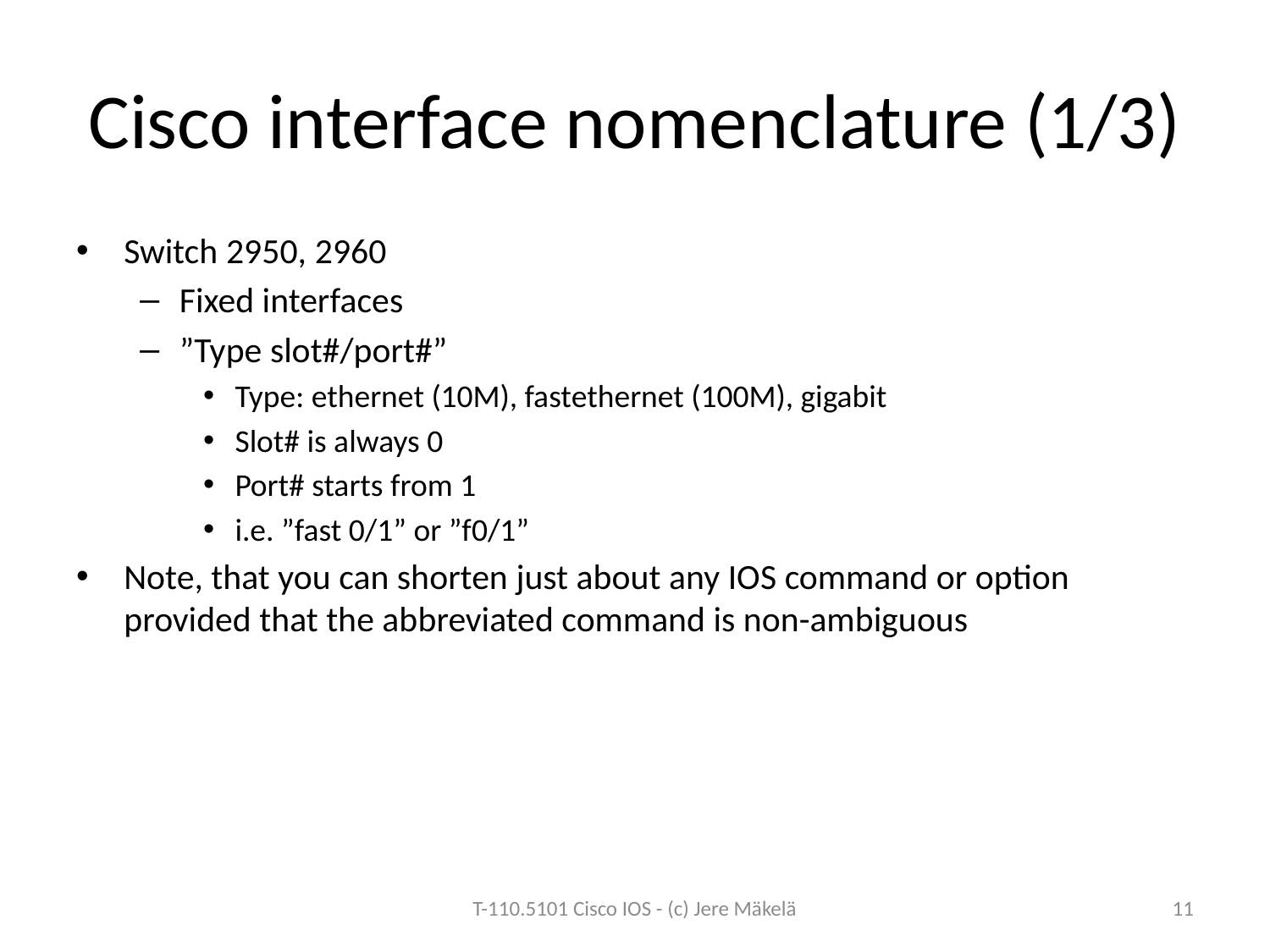

# Cisco interface nomenclature (1/3)
Switch 2950, 2960
Fixed interfaces
”Type slot#/port#”
Type: ethernet (10M), fastethernet (100M), gigabit
Slot# is always 0
Port# starts from 1
i.e. ”fast 0/1” or ”f0/1”
Note, that you can shorten just about any IOS command or option provided that the abbreviated command is non-ambiguous

T-110.5101 Cisco IOS - (c) Jere Mäkelä
11